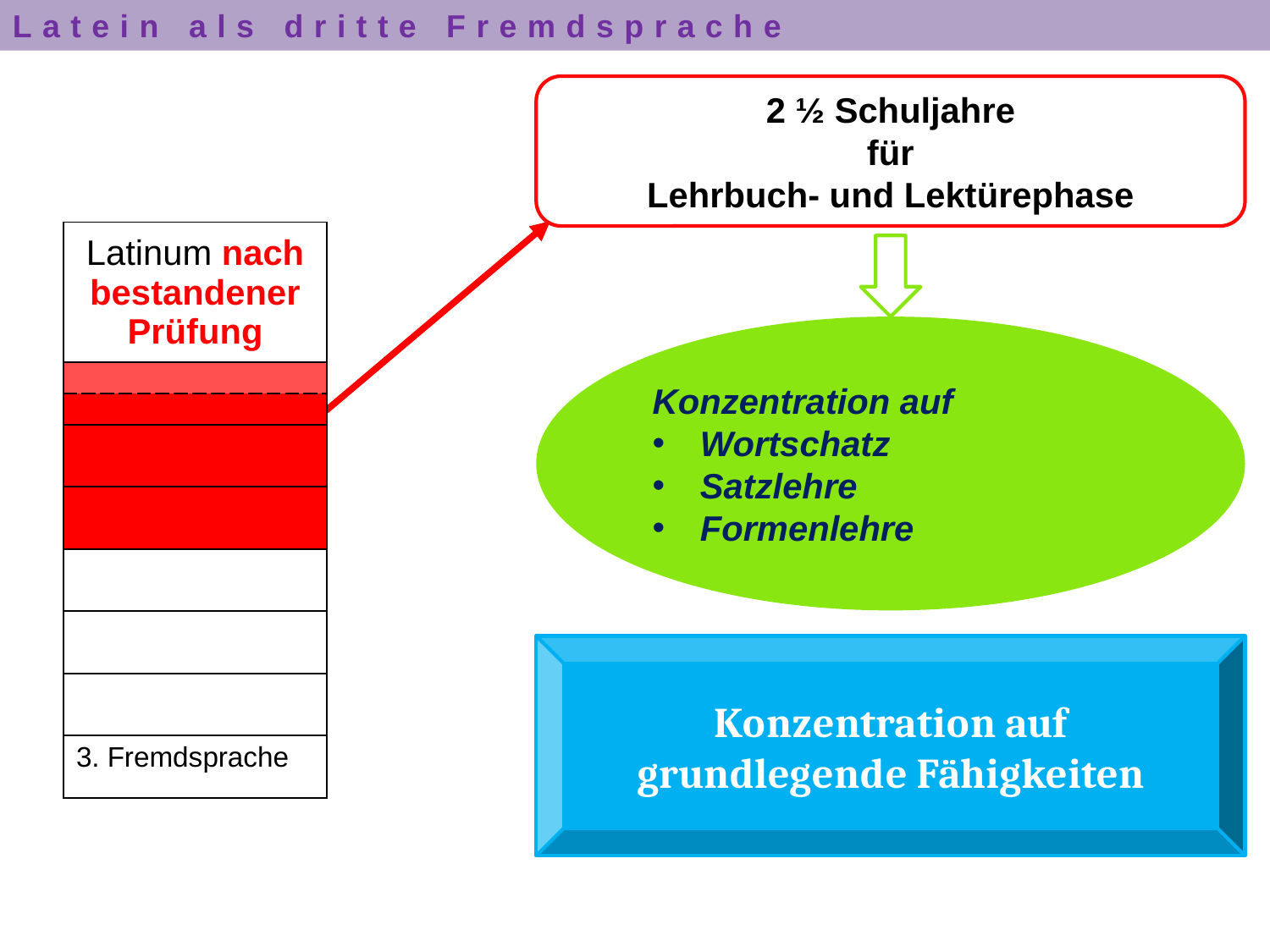

Latein als dritte Fremdsprache
2 ½ Schuljahre
für
Lehrbuch- und Lektürephase
| Latinum nach bestandener Prüfung |
| --- |
|  |
|  |
|  |
|  |
|  |
|  |
|  |
| 3. Fremdsprache |

Konzentration auf
Wortschatz
Satzlehre
Formenlehre
Konzentration auf grundlegende Fähigkeiten